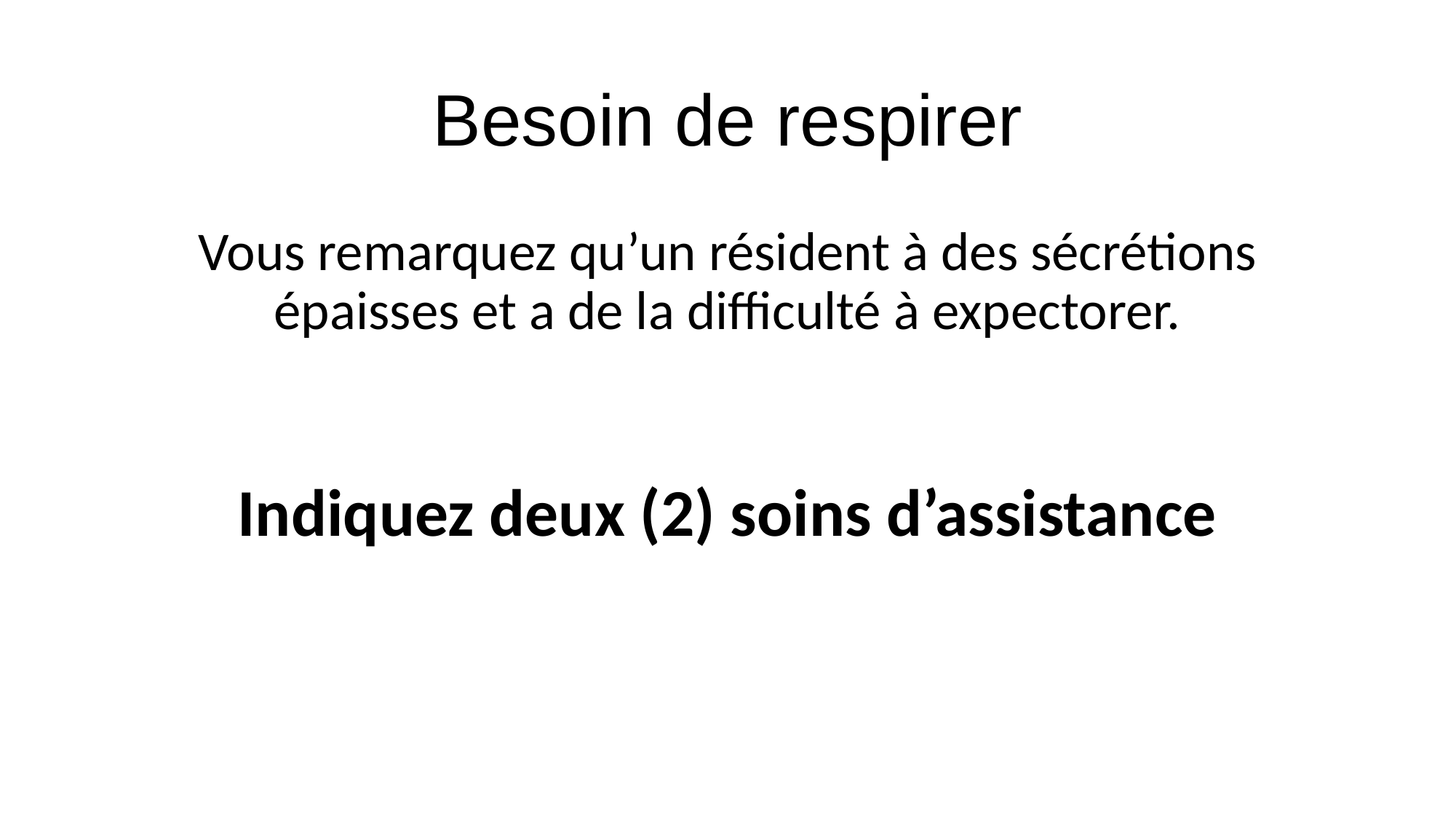

# Besoin de respirer
Vous remarquez qu’un résident à des sécrétions épaisses et a de la difficulté à expectorer.

Indiquez deux (2) soins d’assistance